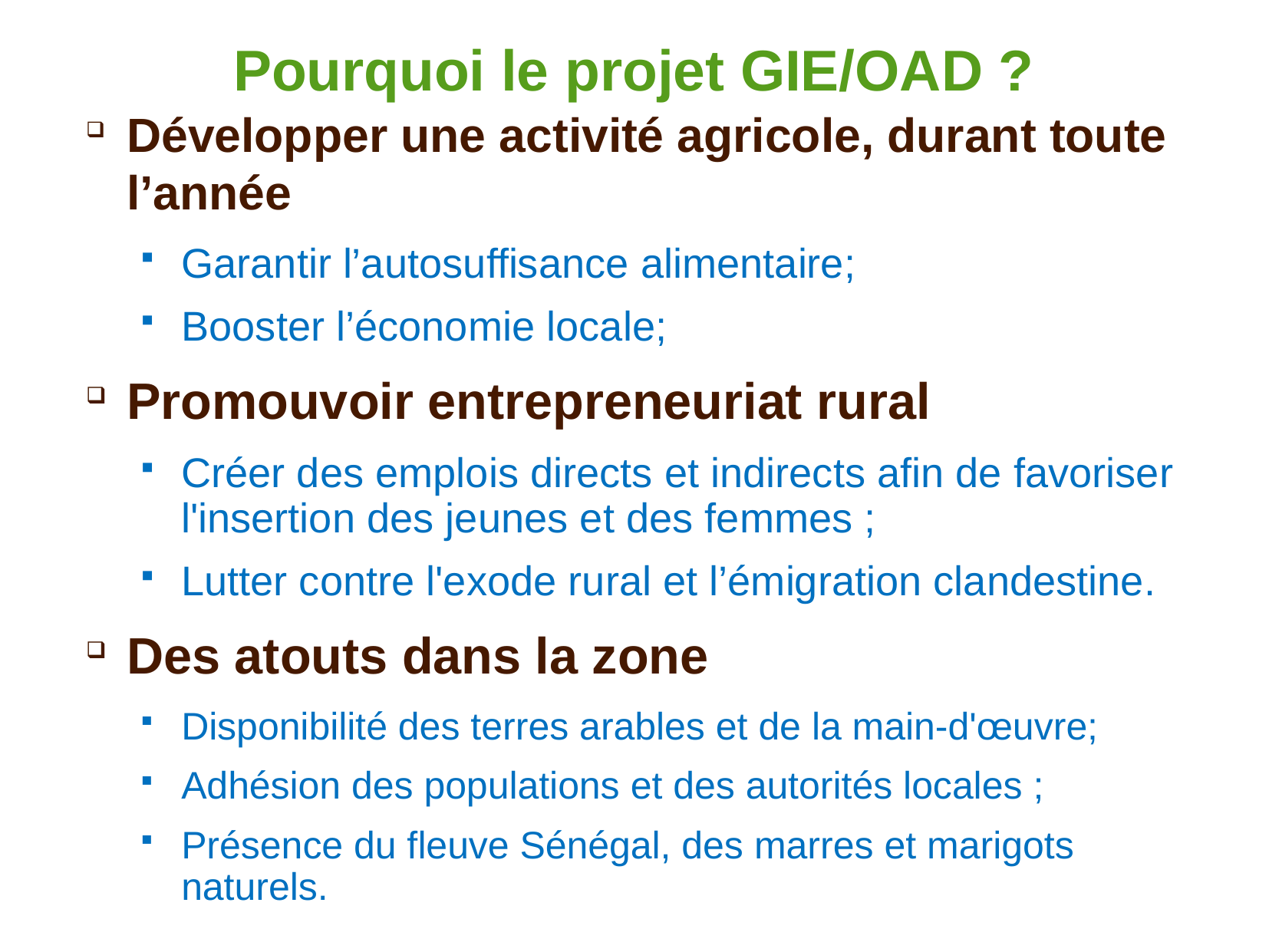

Pourquoi le projet GIE/OAD ?
Développer une activité agricole, durant toute l’année
Garantir l’autosuffisance alimentaire;
Booster l’économie locale;
Promouvoir entrepreneuriat rural
Créer des emplois directs et indirects afin de favoriser l'insertion des jeunes et des femmes ;
Lutter contre l'exode rural et l’émigration clandestine.
Des atouts dans la zone
Disponibilité des terres arables et de la main-d'œuvre;
Adhésion des populations et des autorités locales ;
Présence du fleuve Sénégal, des marres et marigots naturels.